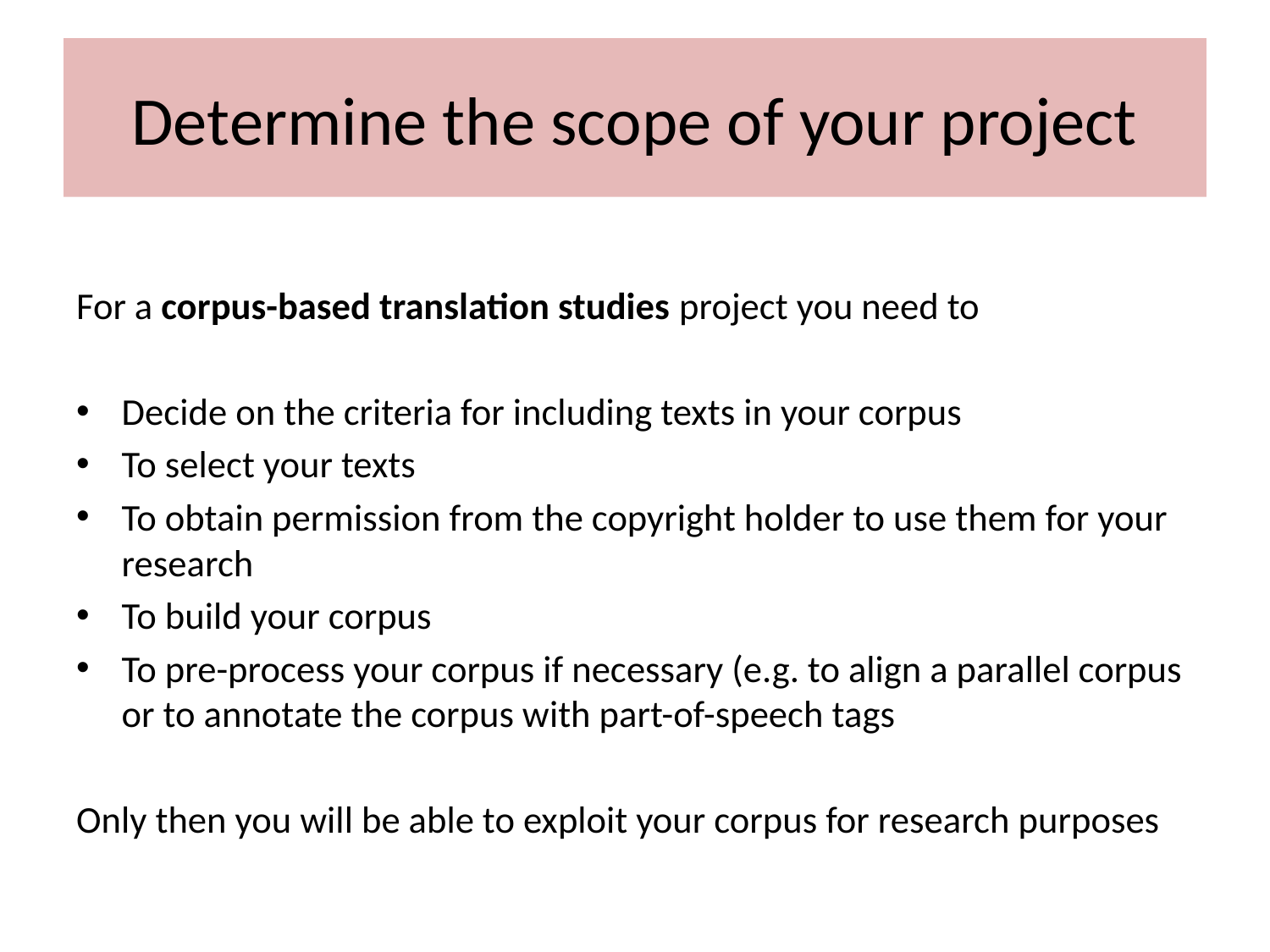

# Determine the scope of your project

For a corpus-based translation studies project you need to

Decide on the criteria for including texts in your corpus
To select your texts
To obtain permission from the copyright holder to use them for your research
To build your corpus
To pre-process your corpus if necessary (e.g. to align a parallel corpus or to annotate the corpus with part-of-speech tags

Only then you will be able to exploit your corpus for research purposes